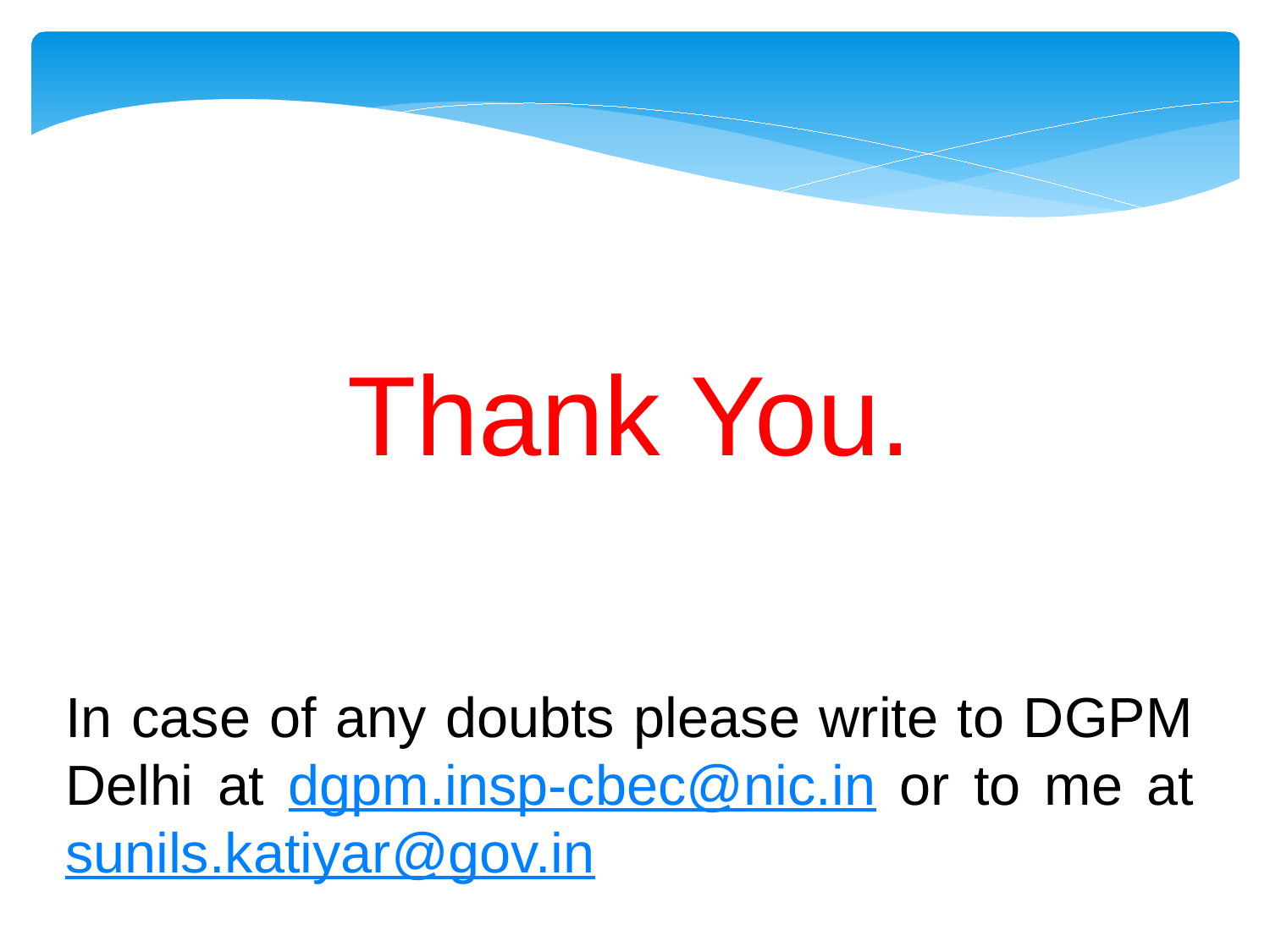

Thank You.

In case of any doubts please write to DGPM Delhi at dgpm.insp-cbec@nic.in or to me at sunils.katiyar@gov.in